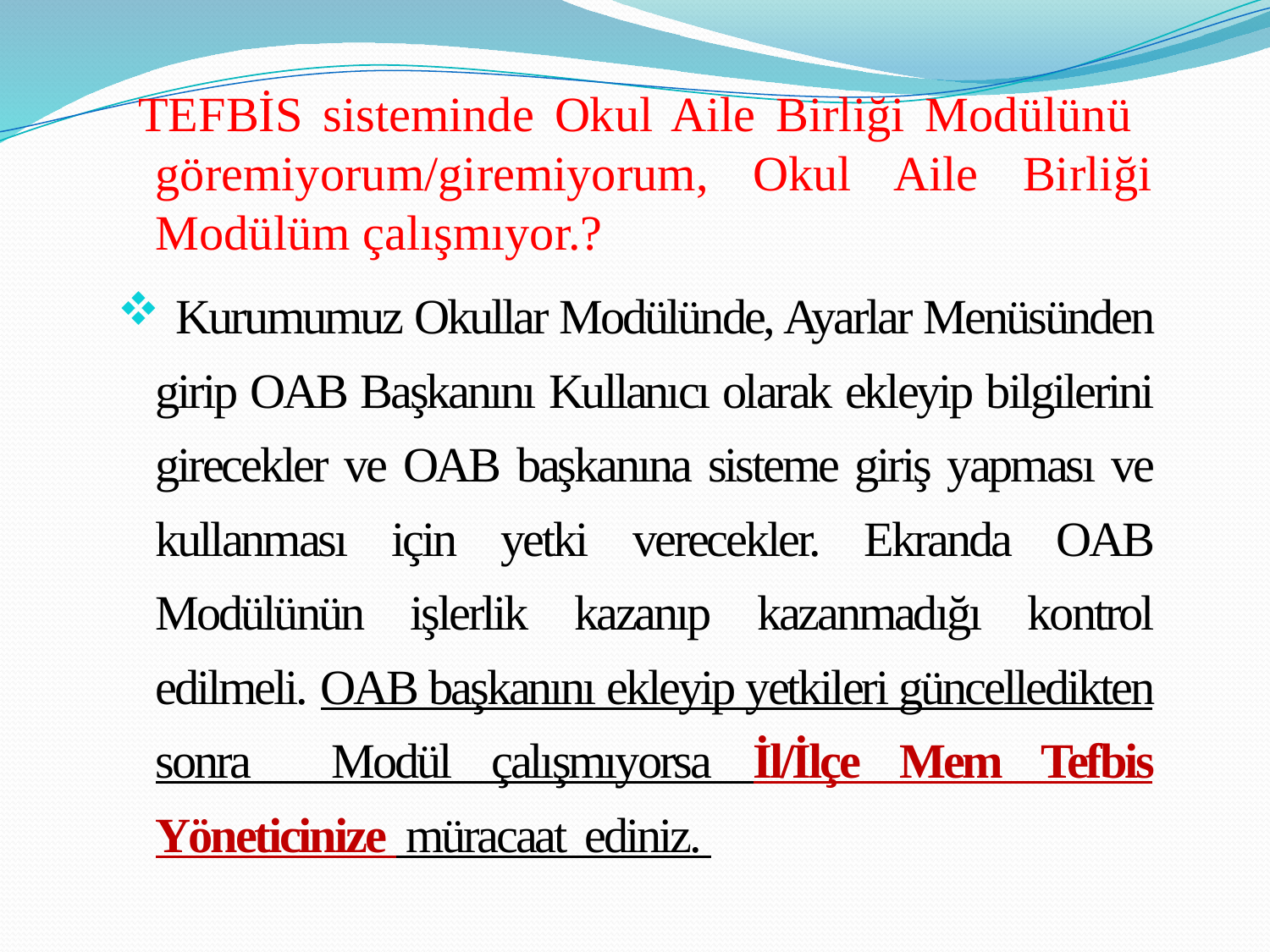

TEFBİS sisteminde Okul Aile Birliği Modülünü  göremiyorum/giremiyorum, Okul Aile Birliği Modülüm çalışmıyor.?
 Kurumumuz Okullar Modülünde, Ayarlar Menüsünden girip OAB Başkanını Kullanıcı olarak ekleyip bilgilerini girecekler ve OAB başkanına sisteme giriş yapması ve kullanması için yetki verecekler. Ekranda OAB Modülünün işlerlik kazanıp kazanmadığı kontrol edilmeli. OAB başkanını ekleyip yetkileri güncelledikten sonra  Modül çalışmıyorsa İl/İlçe Mem Tefbis Yöneticinize  müracaat  ediniz.